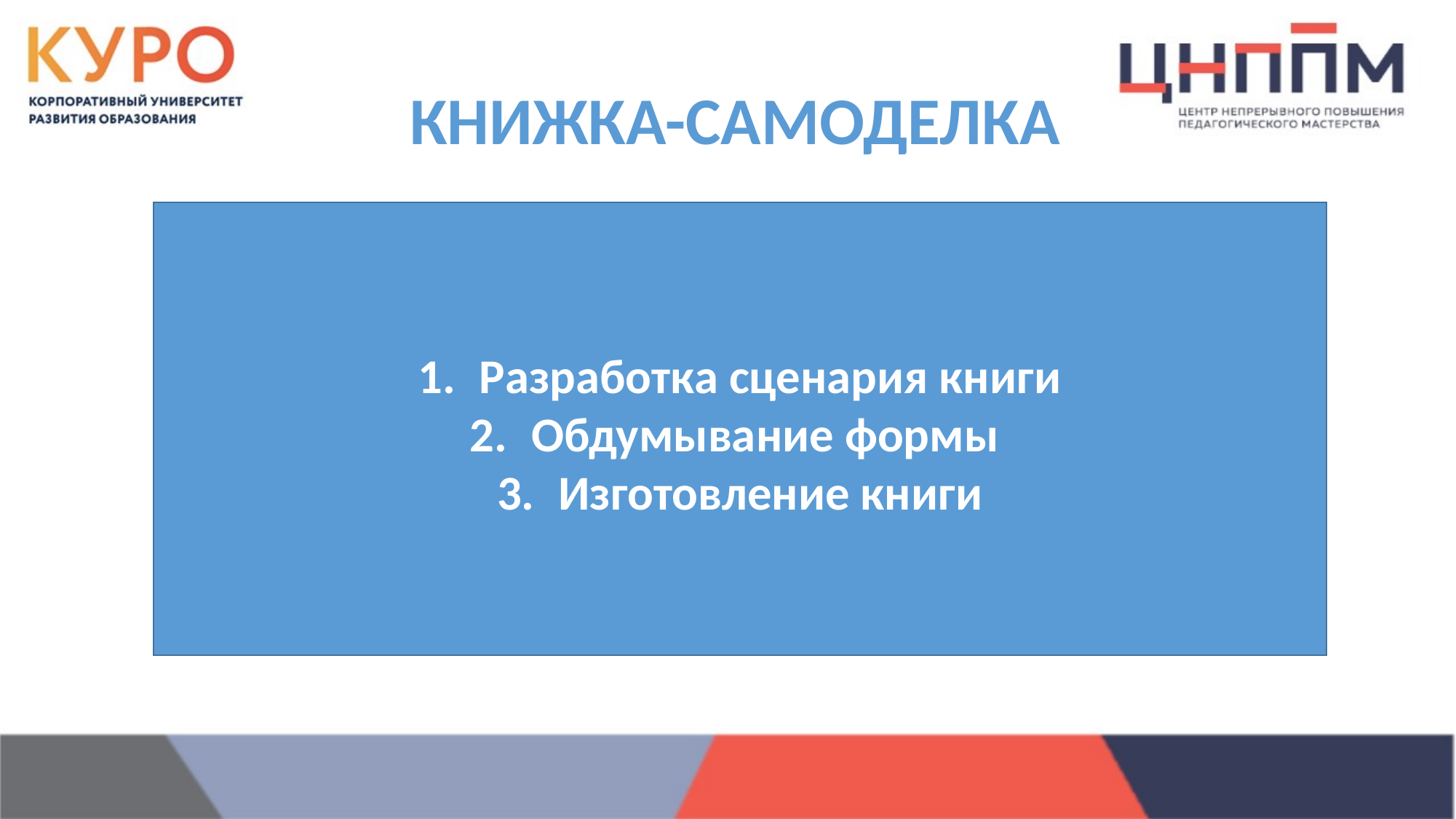

# КНИЖКА-САМОДЕЛКА

Разработка сценария книги
Обдумывание формы
Изготовление книги